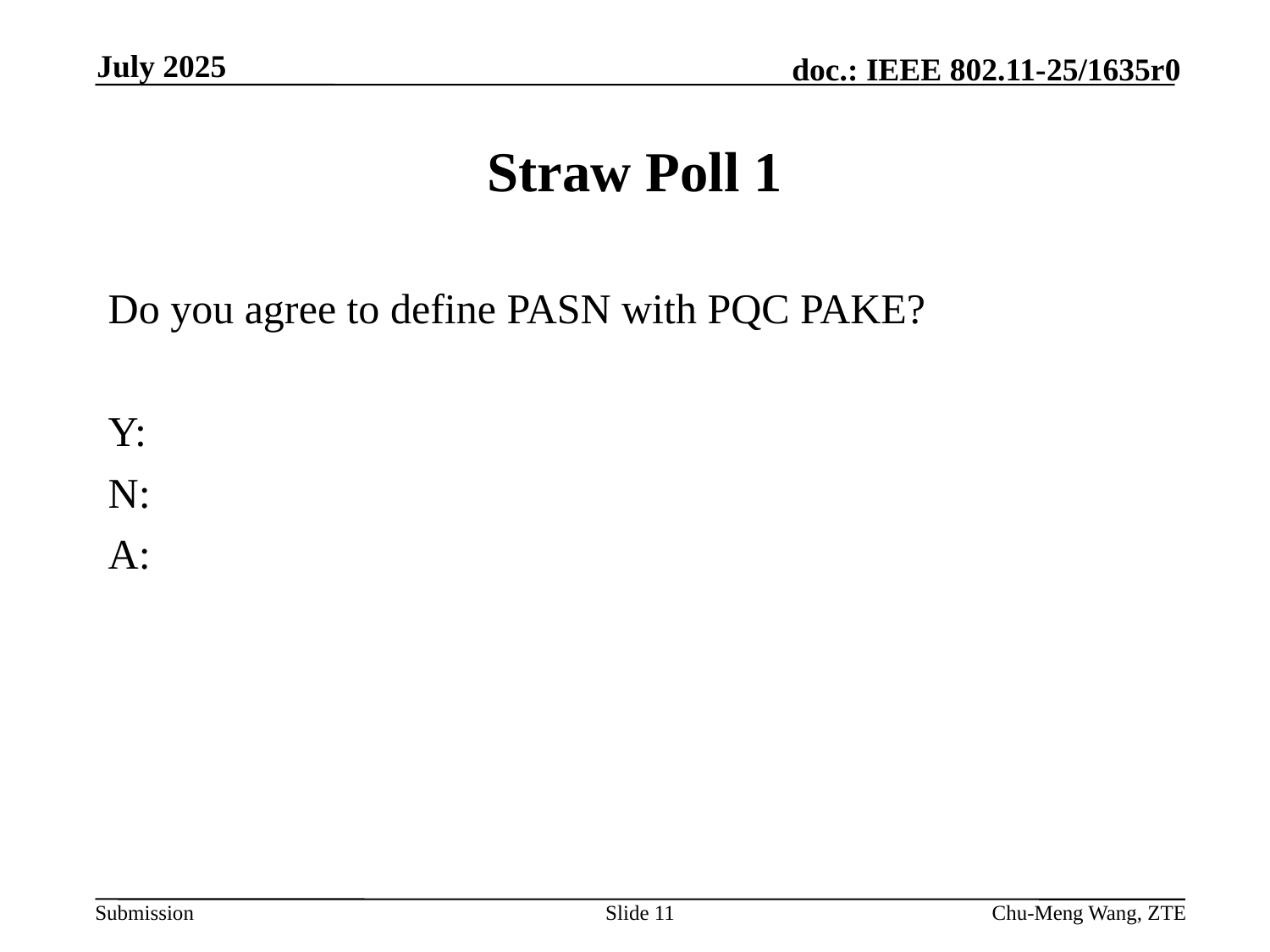

July 2025
# Straw Poll 1
Do you agree to define PASN with PQC PAKE?

Y:
N:
A:
Slide 11
Chu-Meng Wang, ZTE